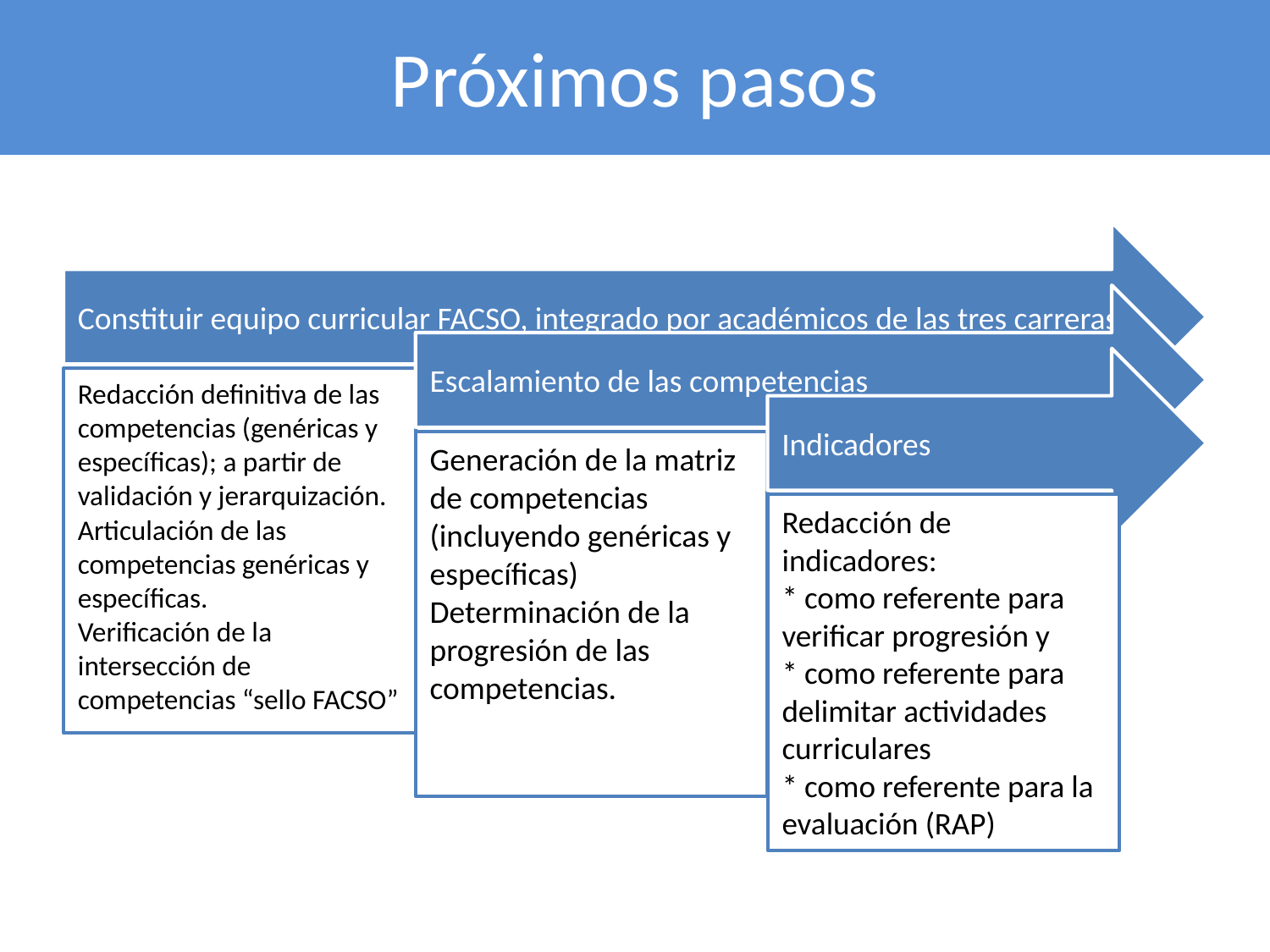

# Próximos pasos
Constituir equipo curricular FACSO, integrado por académicos de las tres carreras
Redacción definitiva de las competencias (genéricas y específicas); a partir de validación y jerarquización.
Articulación de las competencias genéricas y específicas.
Verificación de la intersección de competencias “sello FACSO”
Escalamiento de las competencias
Generación de la matriz de competencias (incluyendo genéricas y específicas)
Determinación de la progresión de las competencias.
Indicadores
Redacción de indicadores:
* como referente para verificar progresión y
* como referente para delimitar actividades curriculares
* como referente para la evaluación (RAP)